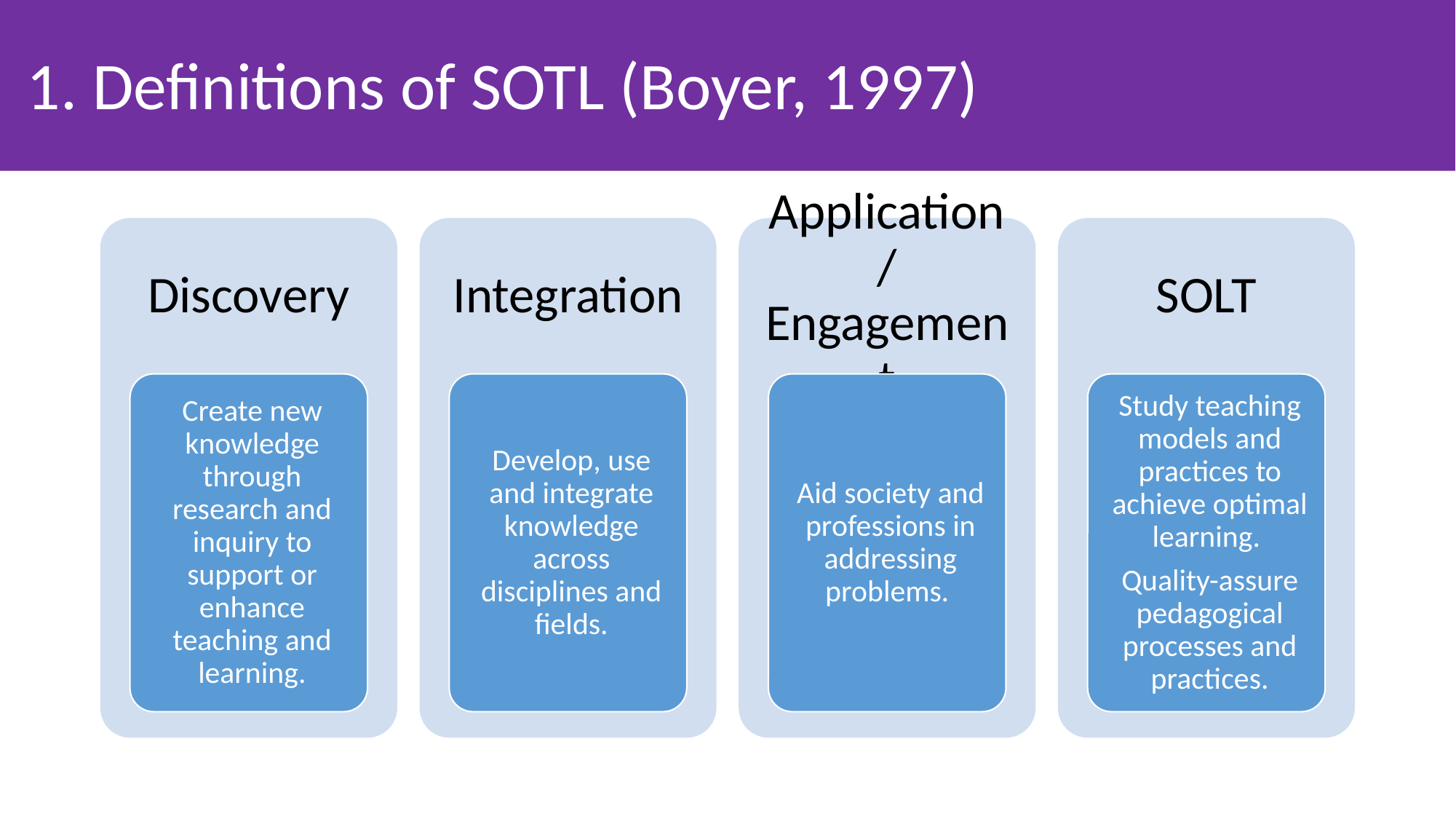

# 1. Definitions of SOTL (Boyer, 1997)
Discovery
Create new knowledge through research and inquiry to support or enhance teaching and learning.
Integration
Develop, use and integrate knowledge across disciplines and fields.
Application/ Engagement
Aid society and professions in addressing problems.
SOLT
Study teaching models and practices to achieve optimal learning.
Quality-assure pedagogical processes and practices.